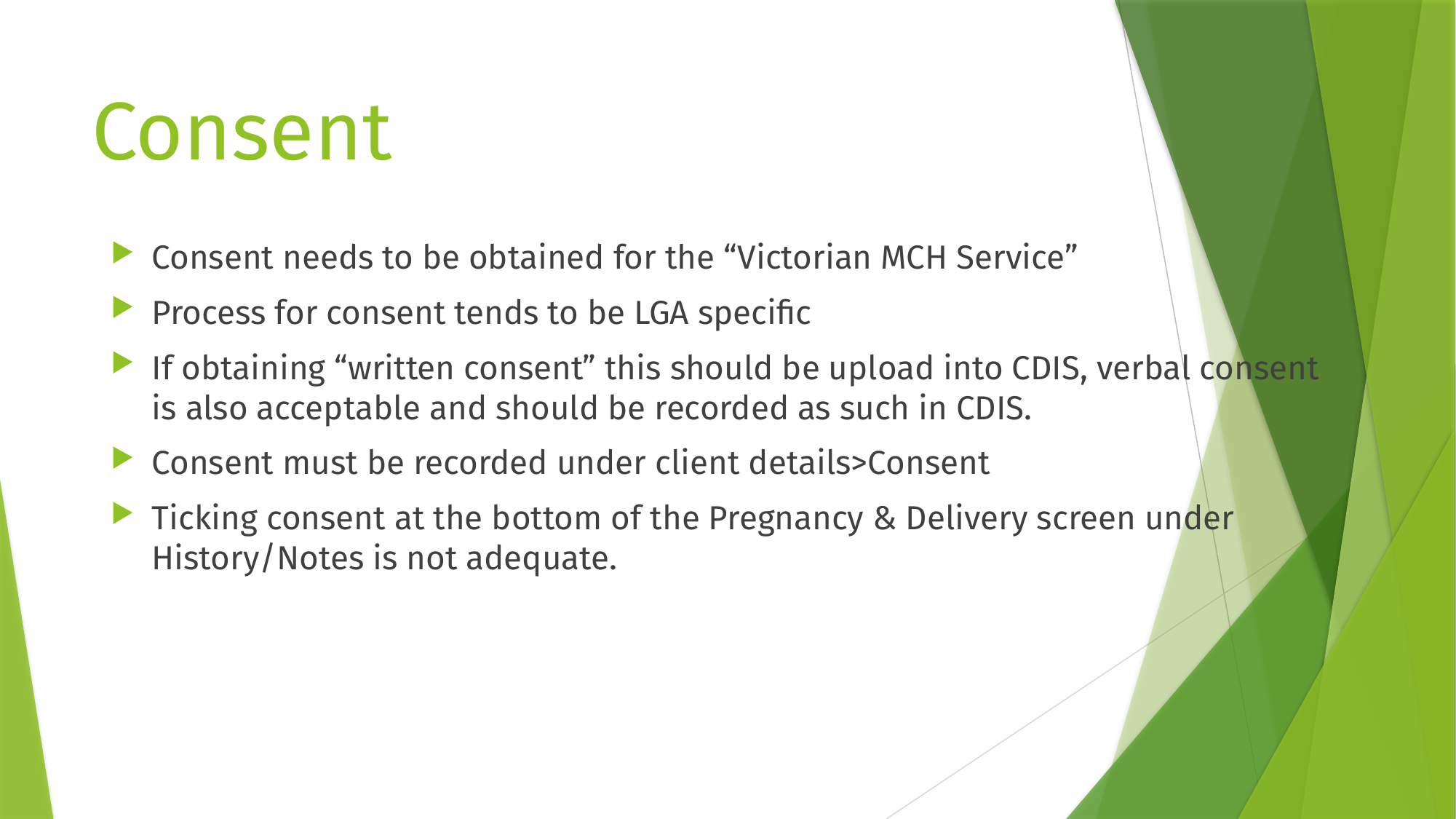

# Consent
Consent needs to be obtained for the “Victorian MCH Service”
Process for consent tends to be LGA specific
If obtaining “written consent” this should be upload into CDIS, verbal consent is also acceptable and should be recorded as such in CDIS.
Consent must be recorded under client details>Consent
Ticking consent at the bottom of the Pregnancy & Delivery screen under History/Notes is not adequate.